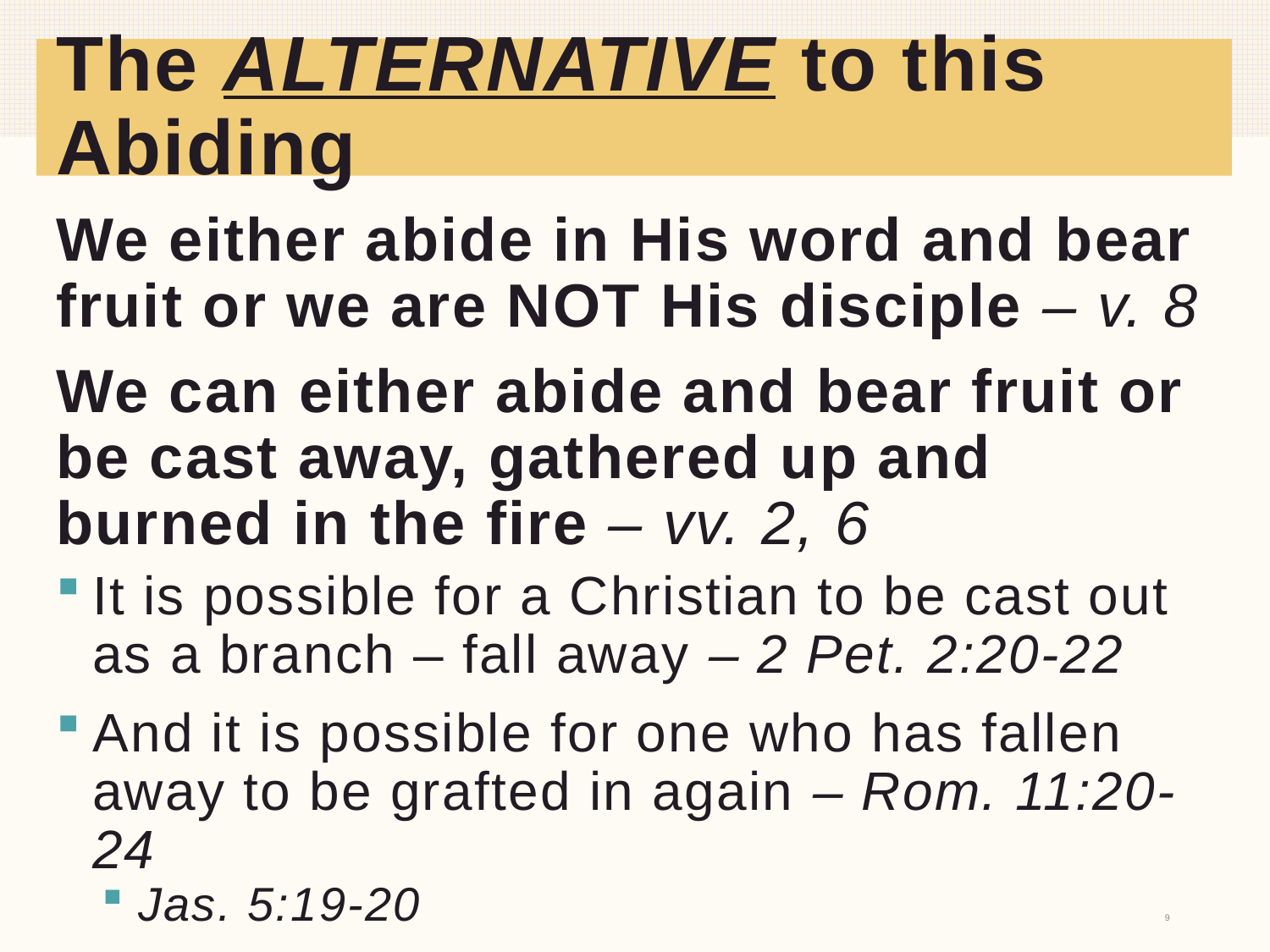

# The ALTERNATIVE to this Abiding
We either abide in His word and bear fruit or we are NOT His disciple – v. 8
We can either abide and bear fruit or be cast away, gathered up and burned in the fire – vv. 2, 6
It is possible for a Christian to be cast out as a branch – fall away – 2 Pet. 2:20-22
And it is possible for one who has fallen away to be grafted in again – Rom. 11:20-24
Jas. 5:19-20
9